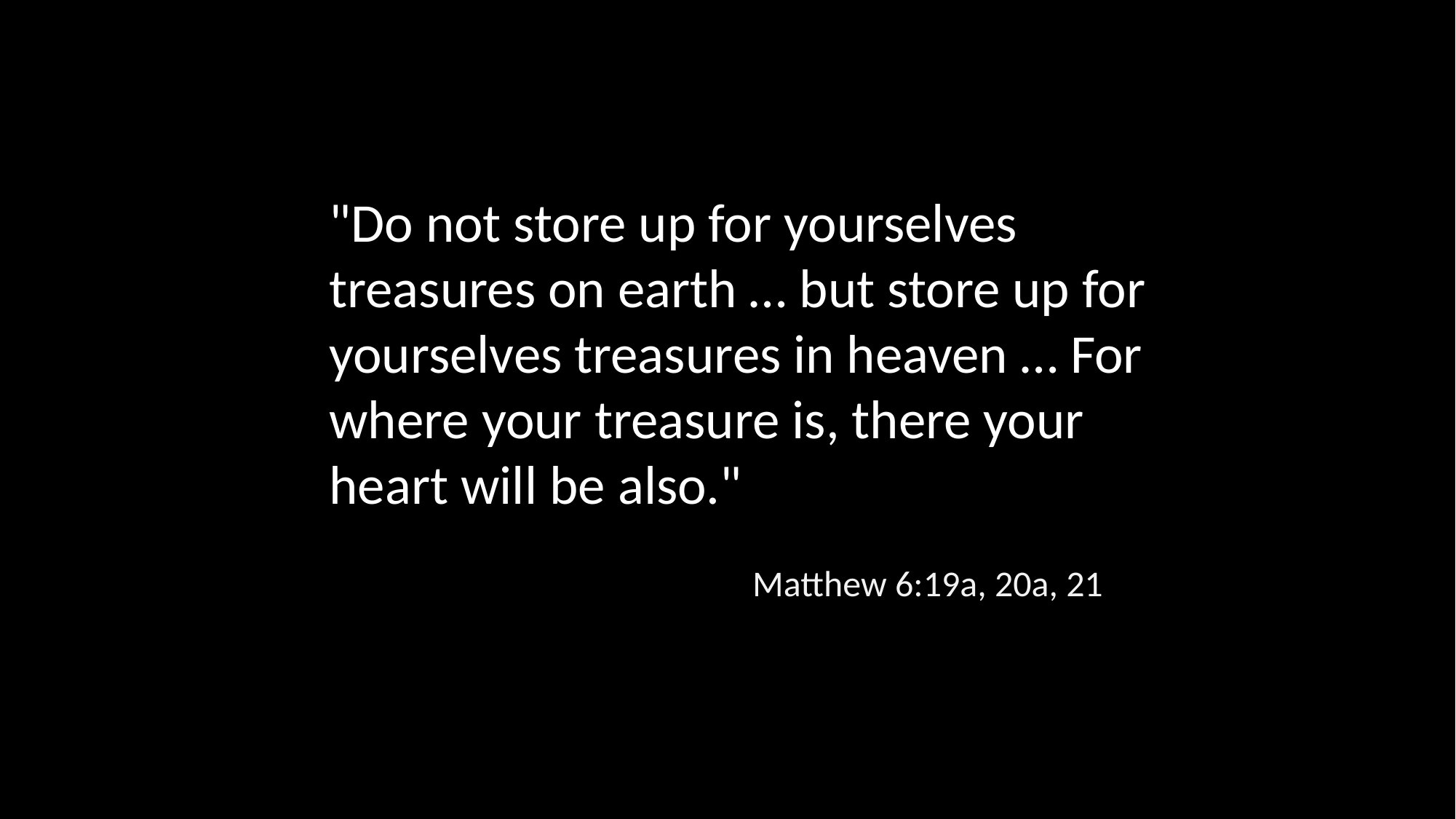

"Do not store up for yourselves treasures on earth … but store up for yourselves treasures in heaven … For where your treasure is, there your heart will be also."
Matthew 6:19a, 20a, 21